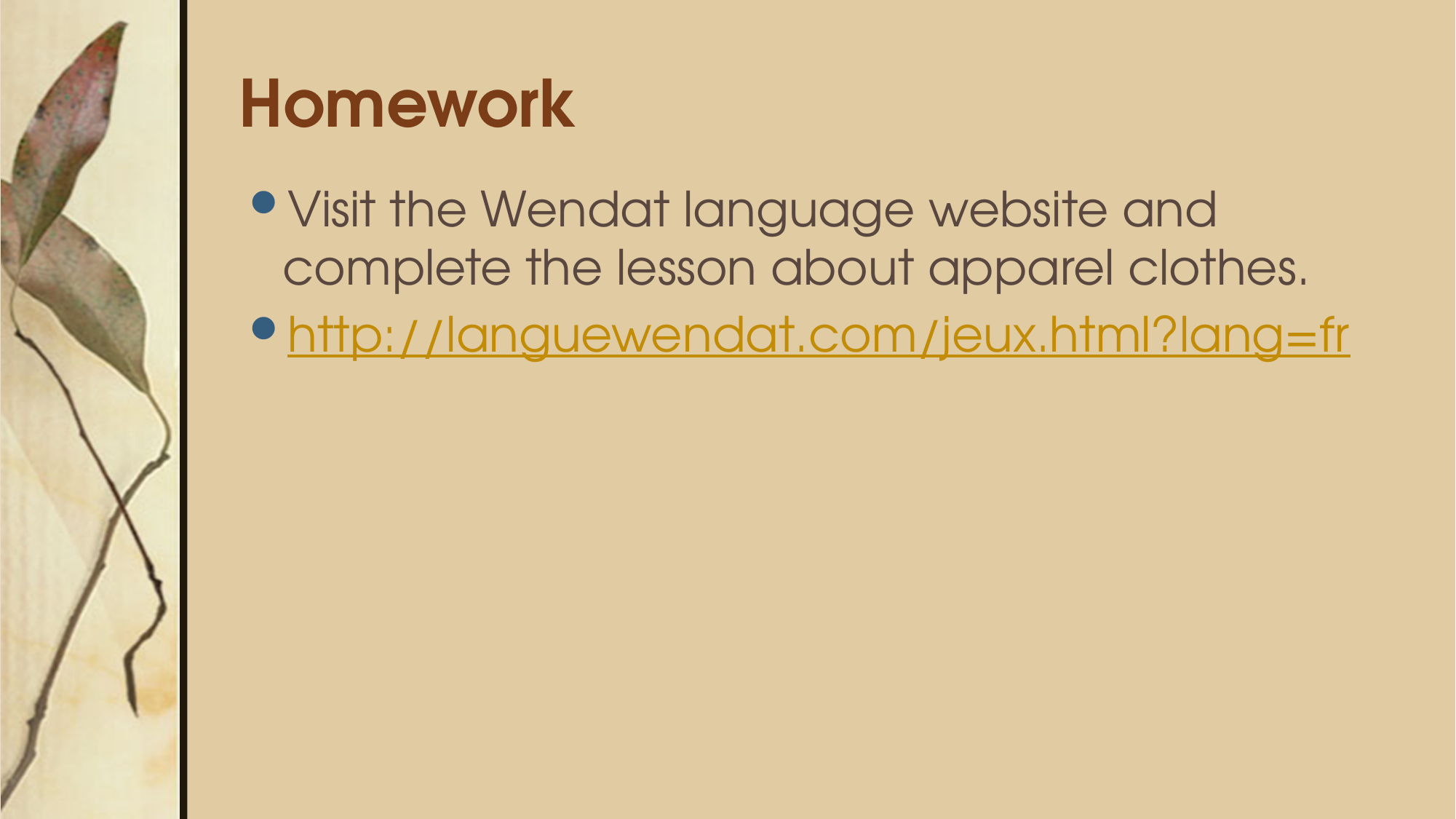

# Homework
Visit the Wendat language website and complete the lesson about apparel clothes.
http://languewendat.com/jeux.html?lang=fr